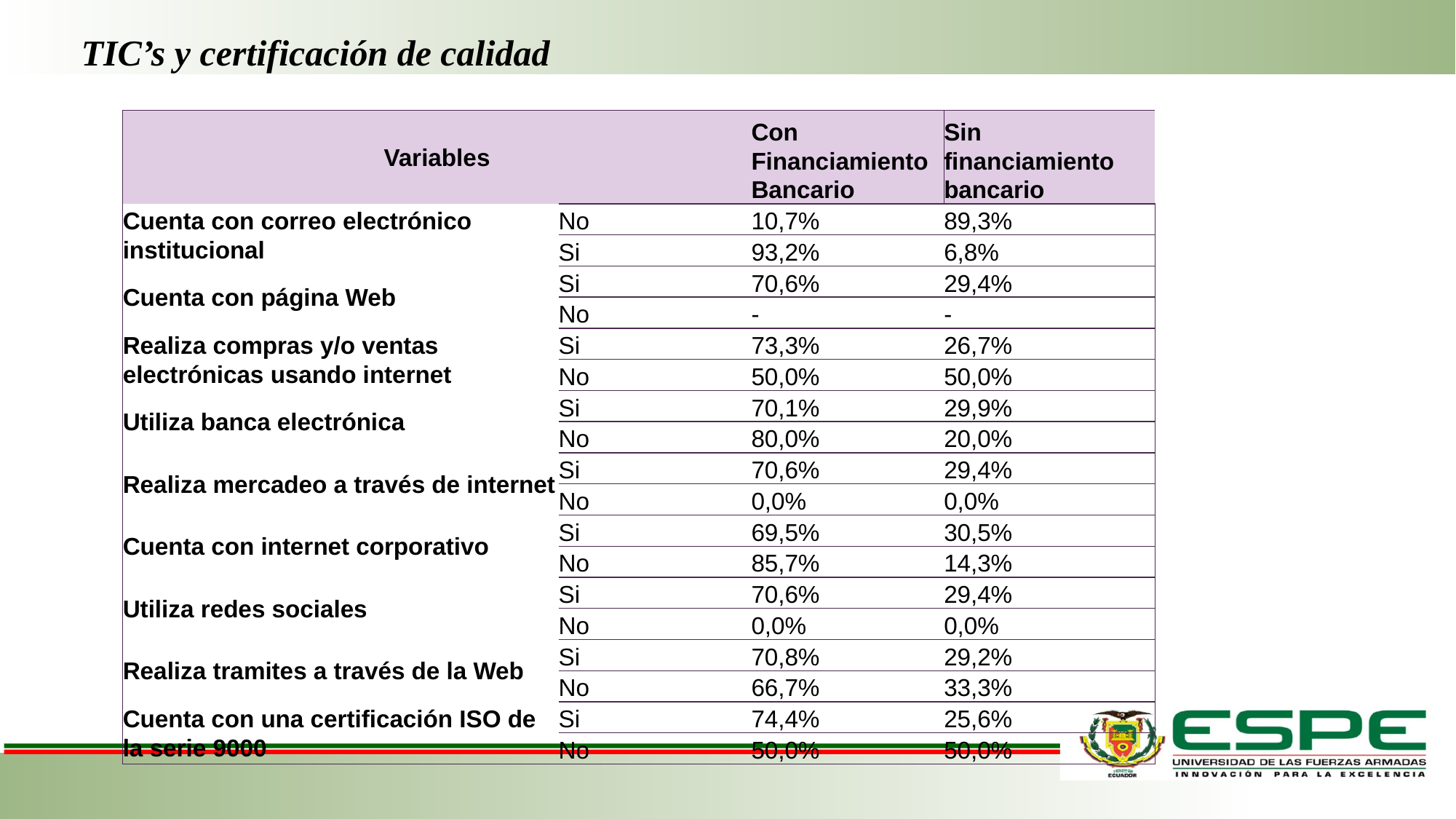

TIC’s y certificación de calidad
| Variables |  | Con Financiamiento Bancario | Sin financiamiento bancario |
| --- | --- | --- | --- |
| Cuenta con correo electrónico institucional | No | 10,7% | 89,3% |
|  | Si | 93,2% | 6,8% |
| Cuenta con página Web | Si | 70,6% | 29,4% |
|  | No | - | - |
| Realiza compras y/o ventas electrónicas usando internet | Si | 73,3% | 26,7% |
|  | No | 50,0% | 50,0% |
| Utiliza banca electrónica | Si | 70,1% | 29,9% |
|  | No | 80,0% | 20,0% |
| Realiza mercadeo a través de internet | Si | 70,6% | 29,4% |
|  | No | 0,0% | 0,0% |
| Cuenta con internet corporativo | Si | 69,5% | 30,5% |
|  | No | 85,7% | 14,3% |
| Utiliza redes sociales | Si | 70,6% | 29,4% |
|  | No | 0,0% | 0,0% |
| Realiza tramites a través de la Web | Si | 70,8% | 29,2% |
|  | No | 66,7% | 33,3% |
| Cuenta con una certificación ISO de la serie 9000 | Si | 74,4% | 25,6% |
|  | No | 50,0% | 50,0% |